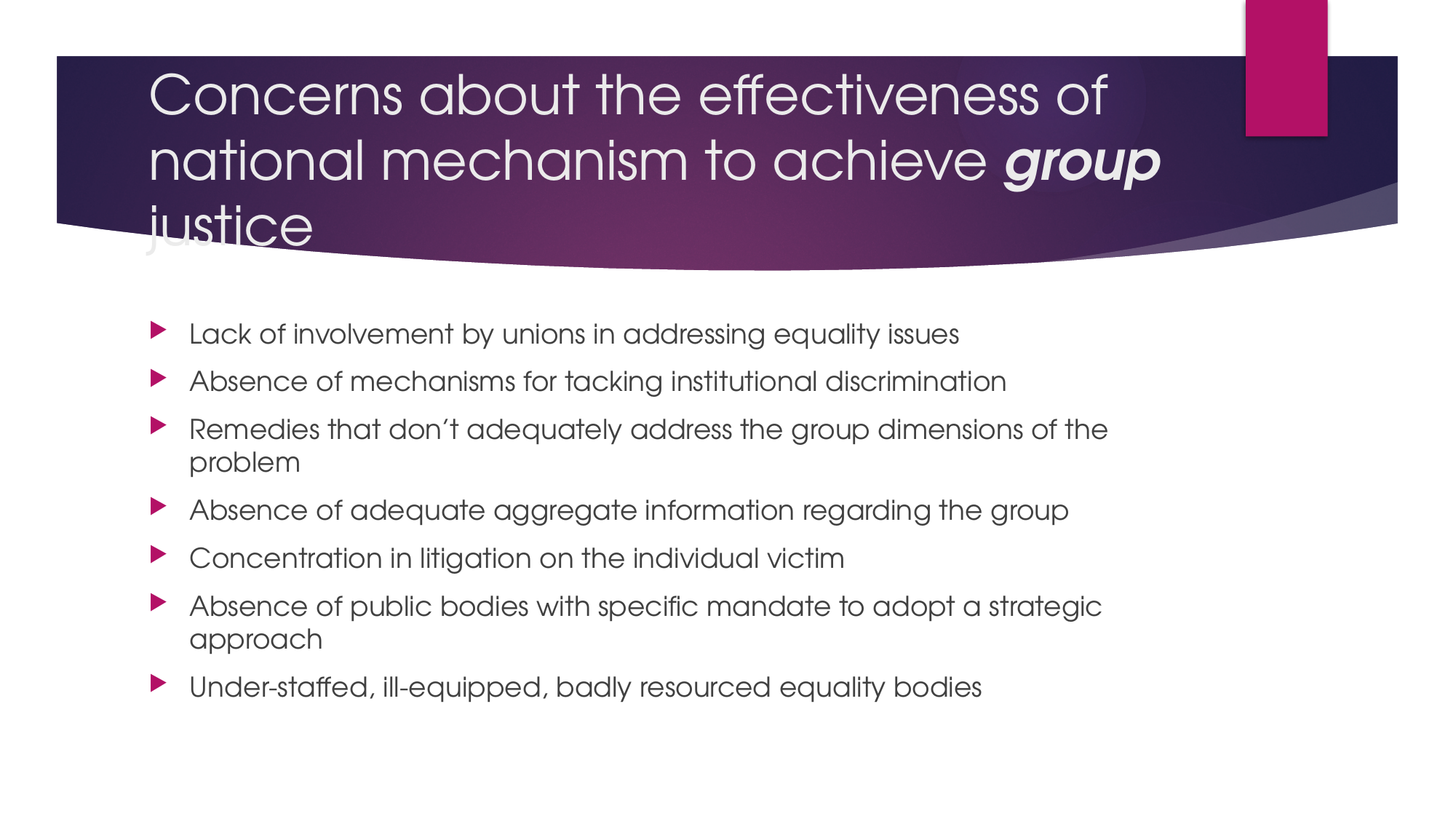

# Concerns about the effectiveness of national mechanism to achieve group justice
Lack of involvement by unions in addressing equality issues
Absence of mechanisms for tacking institutional discrimination
Remedies that don’t adequately address the group dimensions of the problem
Absence of adequate aggregate information regarding the group
Concentration in litigation on the individual victim
Absence of public bodies with specific mandate to adopt a strategic approach
Under-staffed, ill-equipped, badly resourced equality bodies